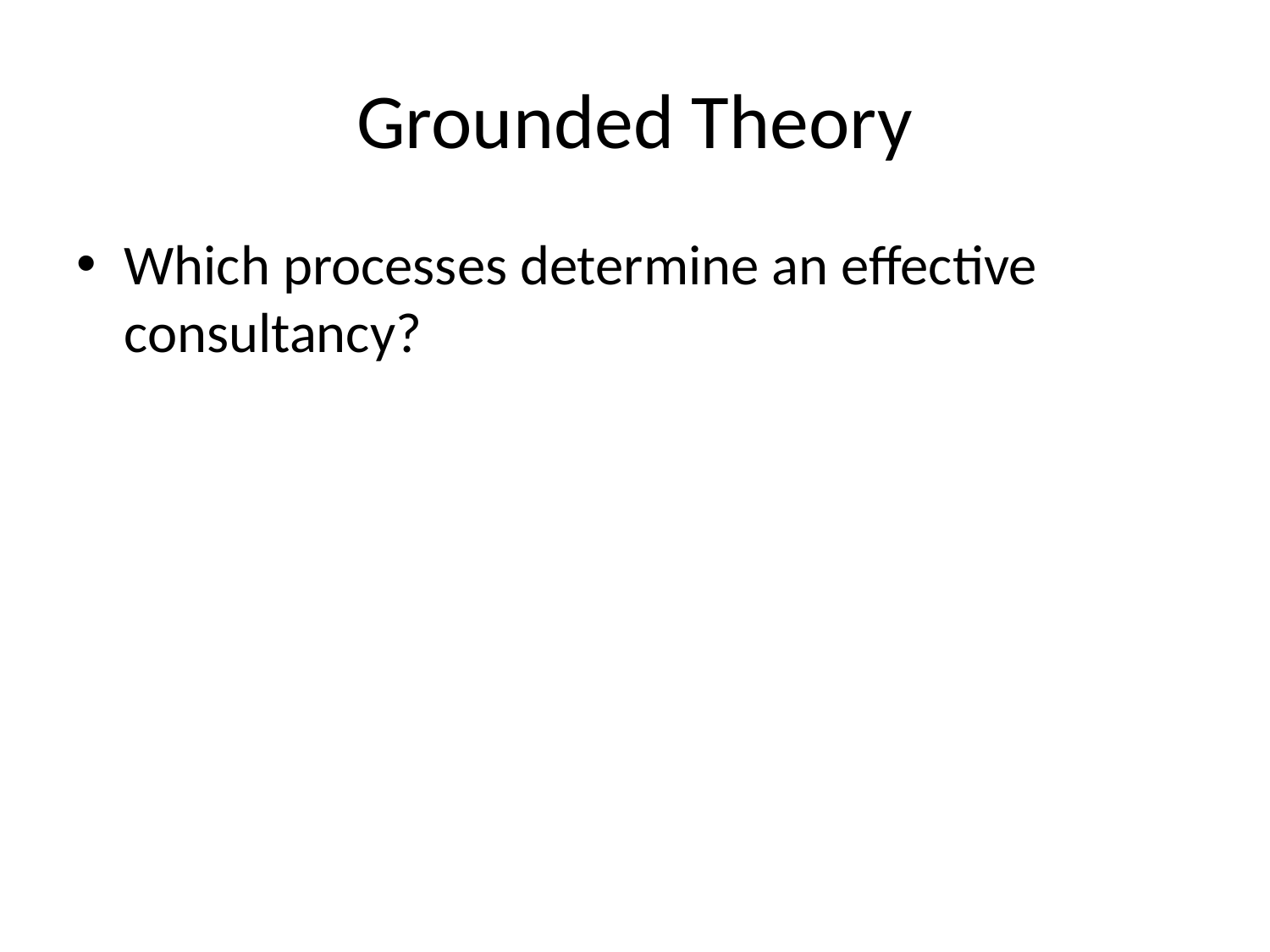

# Grounded Theory
Which processes determine an effective consultancy?